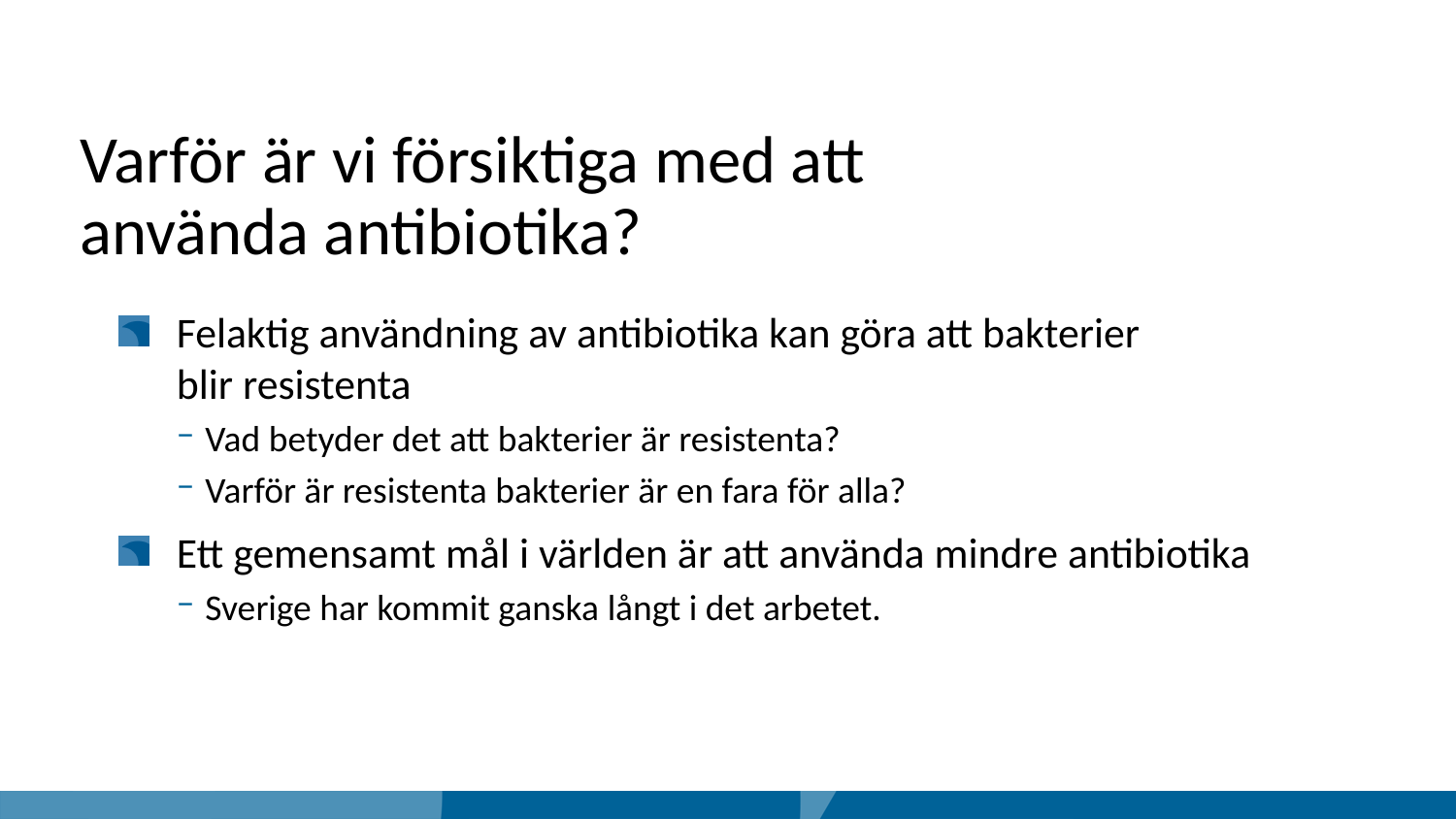

Varför är vi försiktiga med att
använda antibiotika?
Felaktig användning av antibiotika kan göra att bakterier
blir resistenta
Vad betyder det att bakterier är resistenta?
Varför är resistenta bakterier är en fara för alla?
Ett gemensamt mål i världen är att använda mindre antibiotika
Sverige har kommit ganska långt i det arbetet.